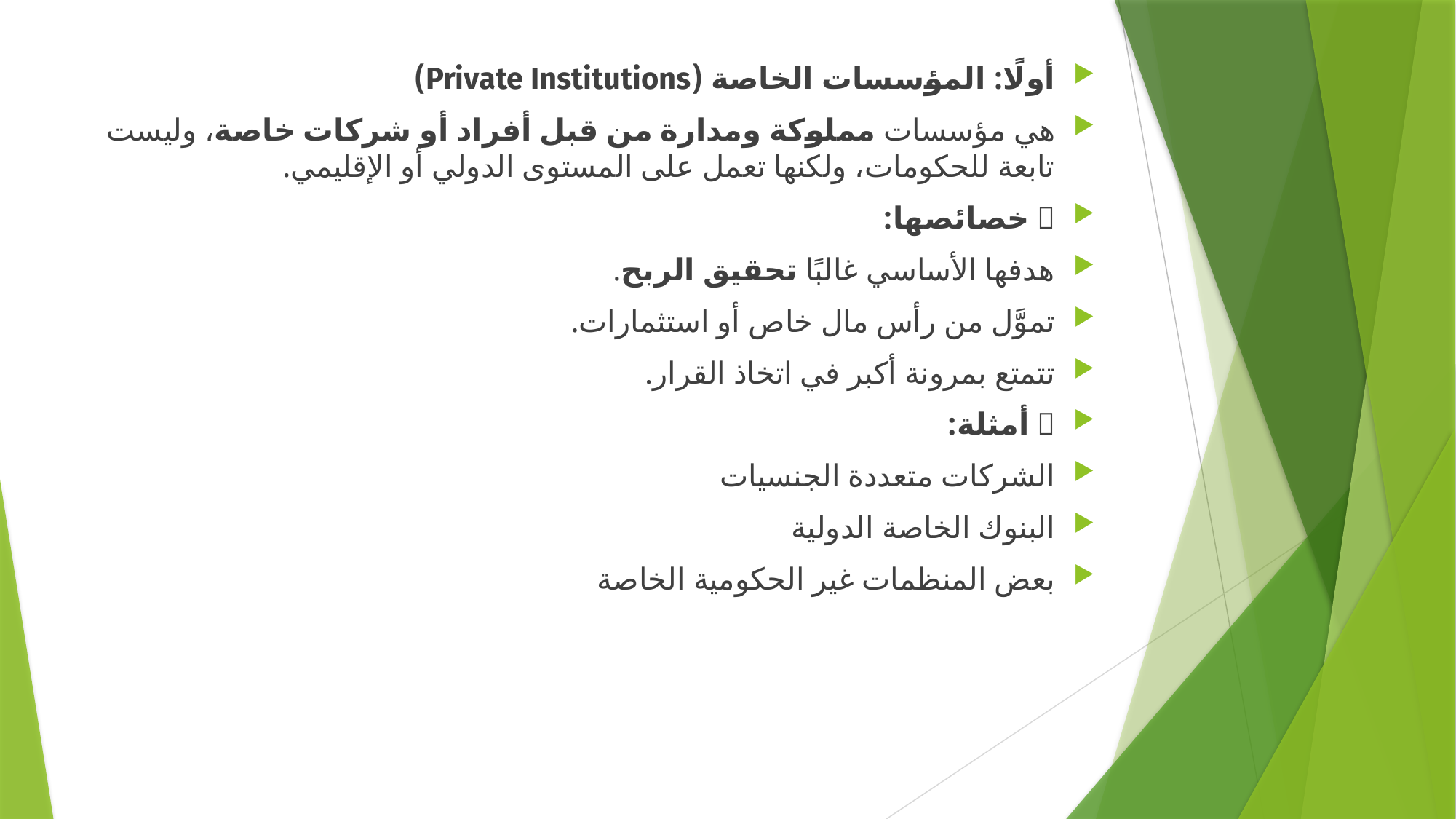

أولًا: المؤسسات الخاصة (Private Institutions)
هي مؤسسات مملوكة ومدارة من قبل أفراد أو شركات خاصة، وليست تابعة للحكومات، ولكنها تعمل على المستوى الدولي أو الإقليمي.
🔹 خصائصها:
هدفها الأساسي غالبًا تحقيق الربح.
تموَّل من رأس مال خاص أو استثمارات.
تتمتع بمرونة أكبر في اتخاذ القرار.
🔹 أمثلة:
الشركات متعددة الجنسيات
البنوك الخاصة الدولية
بعض المنظمات غير الحكومية الخاصة